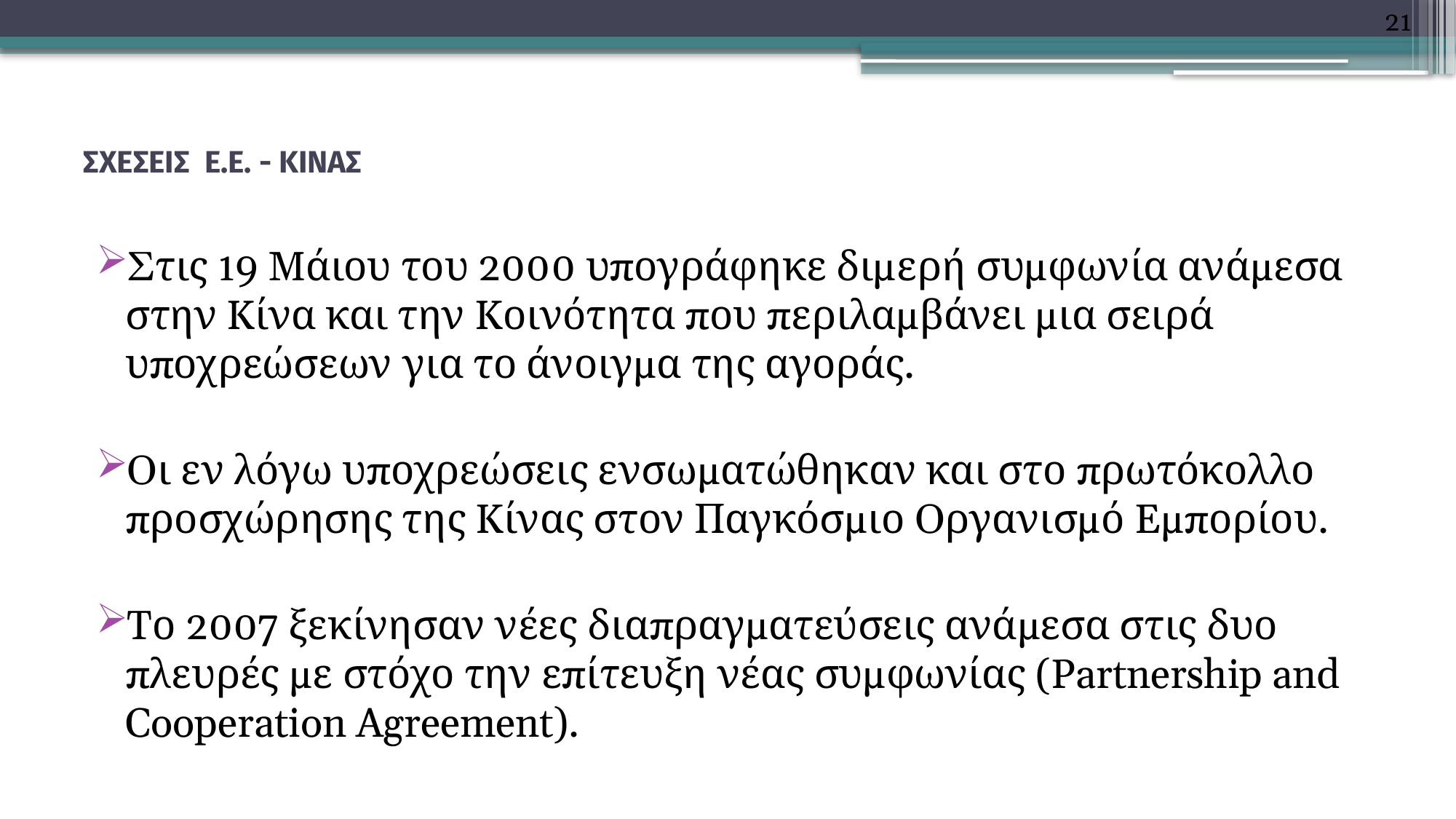

21

# ΣΧΕΣΕΙΣ  Ε.Ε. - ΚΙΝΑΣ
Στις 19 Μάιου του 2000 υπογράφηκε διμερή συμφωνία ανάμεσα στην Κίνα και την Κοινότητα που περιλαμβάνει μια σειρά υποχρεώσεων για το άνοιγμα της αγοράς.

Οι εν λόγω υποχρεώσεις ενσωματώθηκαν και στο πρωτόκολλο προσχώρησης της Κίνας στον Παγκόσμιο Οργανισμό Εμπορίου.

Το 2007 ξεκίνησαν νέες διαπραγματεύσεις ανάμεσα στις δυο πλευρές με στόχο την επίτευξη νέας συμφωνίας (Partnership and Cooperation Agreement).